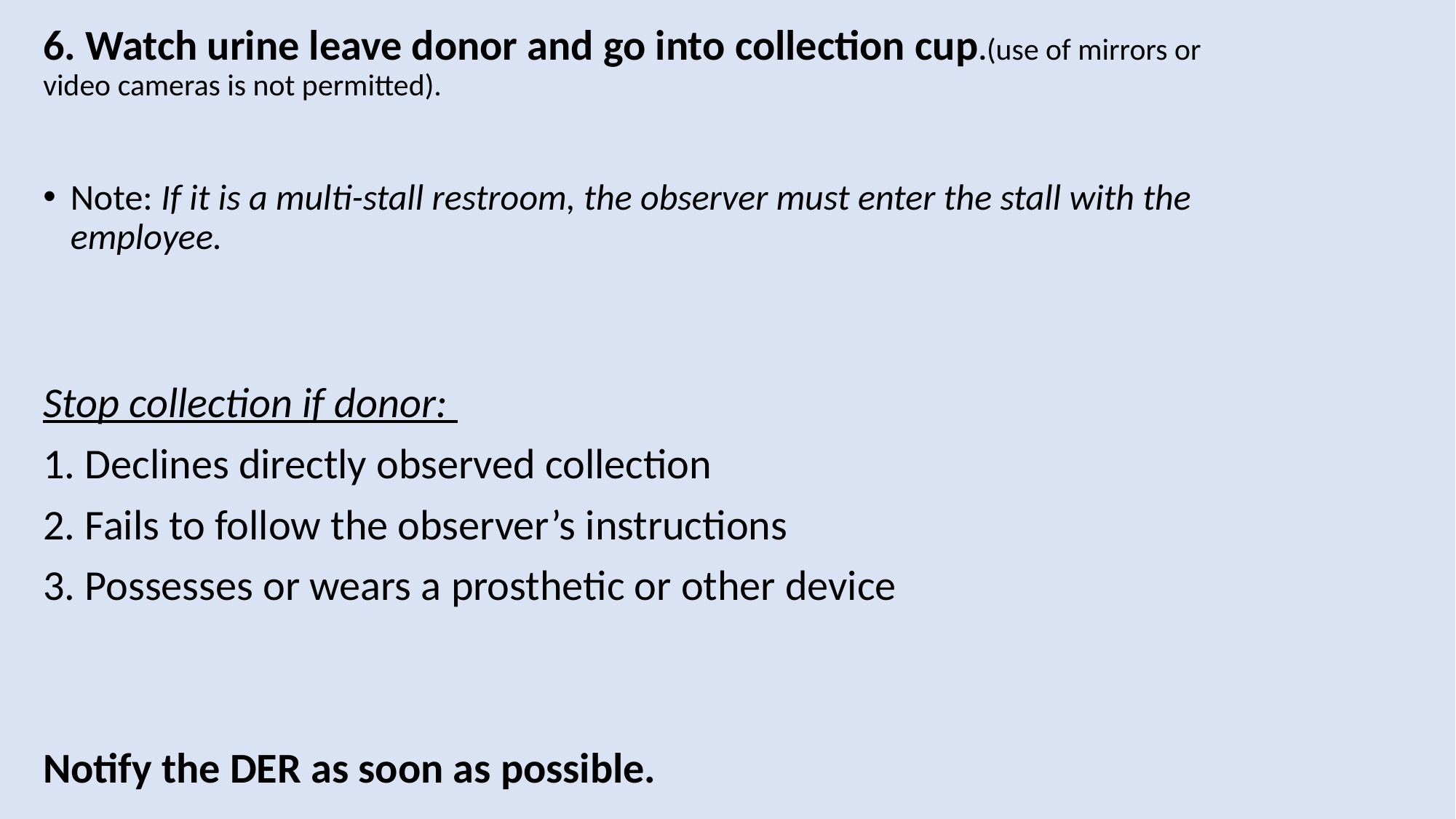

6. Watch urine leave donor and go into collection cup.(use of mirrors or video cameras is not permitted).

Note: If it is a multi-stall restroom, the observer must enter the stall with the employee.

Stop collection if donor:
1. Declines directly observed collection
2. Fails to follow the observer’s instructions
3. Possesses or wears a prosthetic or other device

Notify the DER as soon as possible.